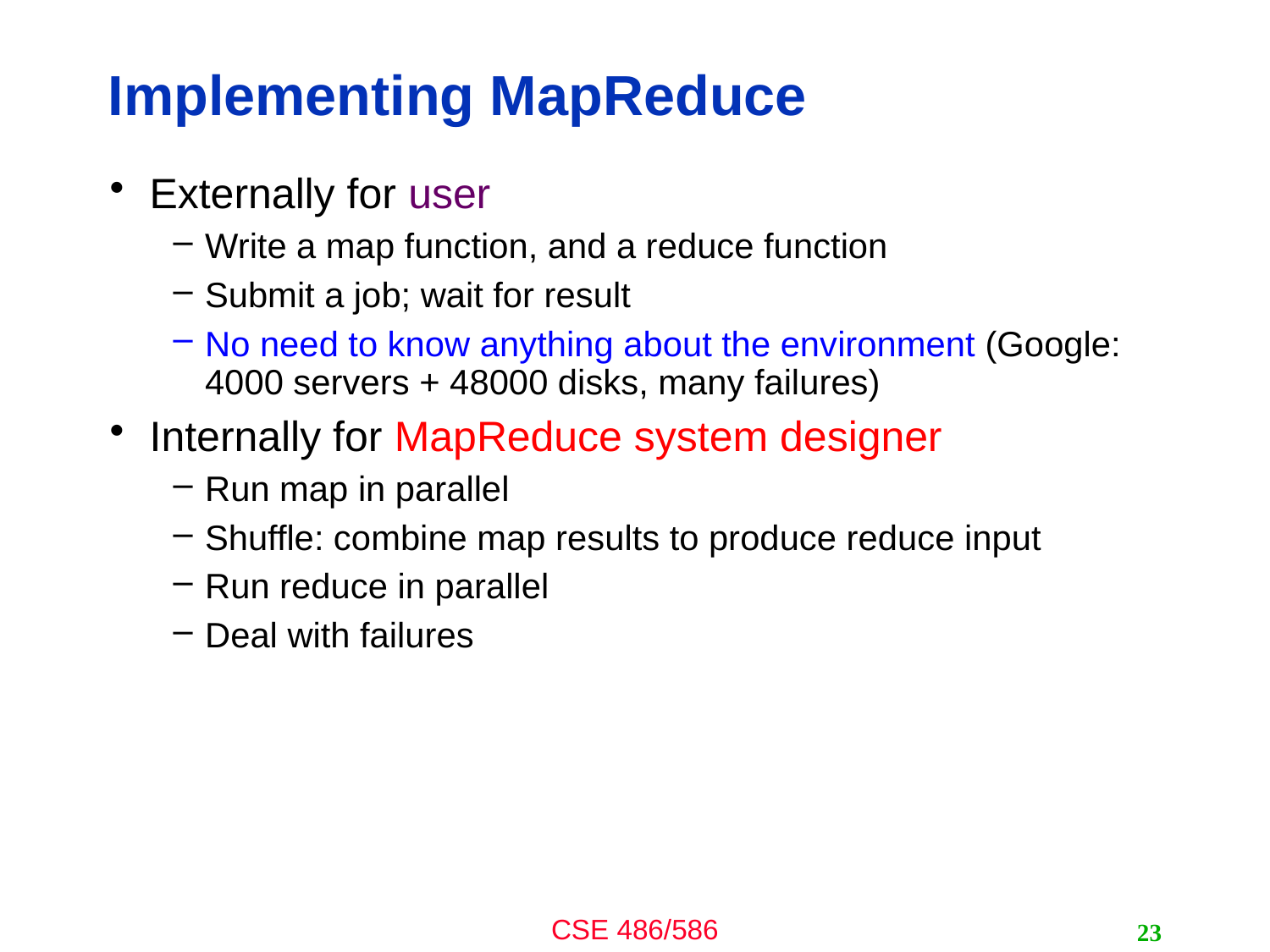

# Implementing MapReduce
Externally for user
Write a map function, and a reduce function
Submit a job; wait for result
No need to know anything about the environment (Google: 4000 servers + 48000 disks, many failures)
Internally for MapReduce system designer
Run map in parallel
Shuffle: combine map results to produce reduce input
Run reduce in parallel
Deal with failures
23